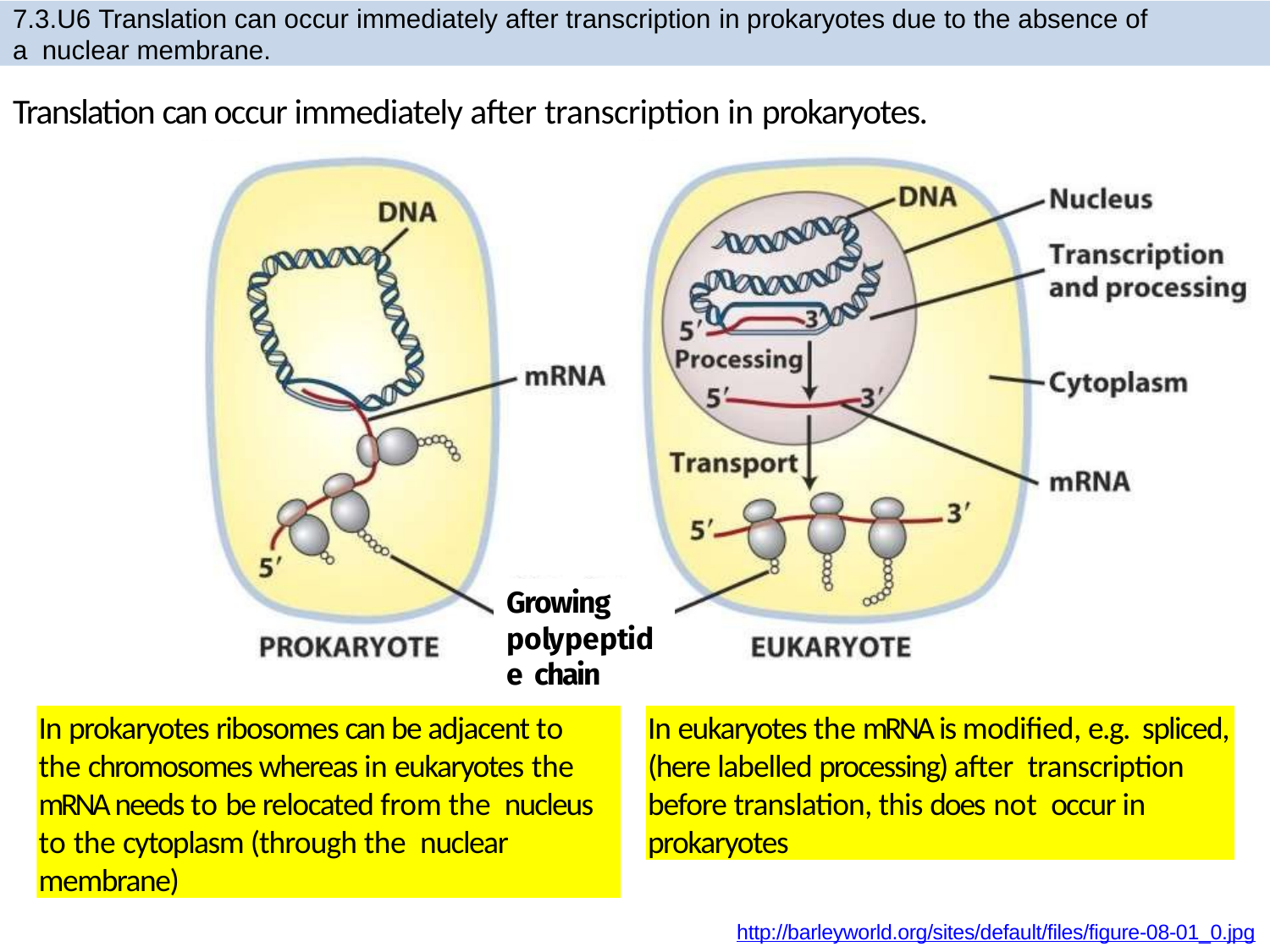

7.3.U6 Translation can occur immediately after transcription in prokaryotes due to the absence of a  nuclear membrane.

# Translation can occur immediately after transcription in prokaryotes.

Growing  polypeptide  chain
In prokaryotes ribosomes can be adjacent to  the chromosomes whereas in eukaryotes the  mRNA needs to be relocated from the  nucleus to the cytoplasm (through the  nuclear membrane)
In eukaryotes the mRNA is modified, e.g.  spliced, (here labelled processing) after  transcription before translation, this does not  occur in prokaryotes
http://barleyworld.org/sites/default/files/figure-08-01_0.jpg